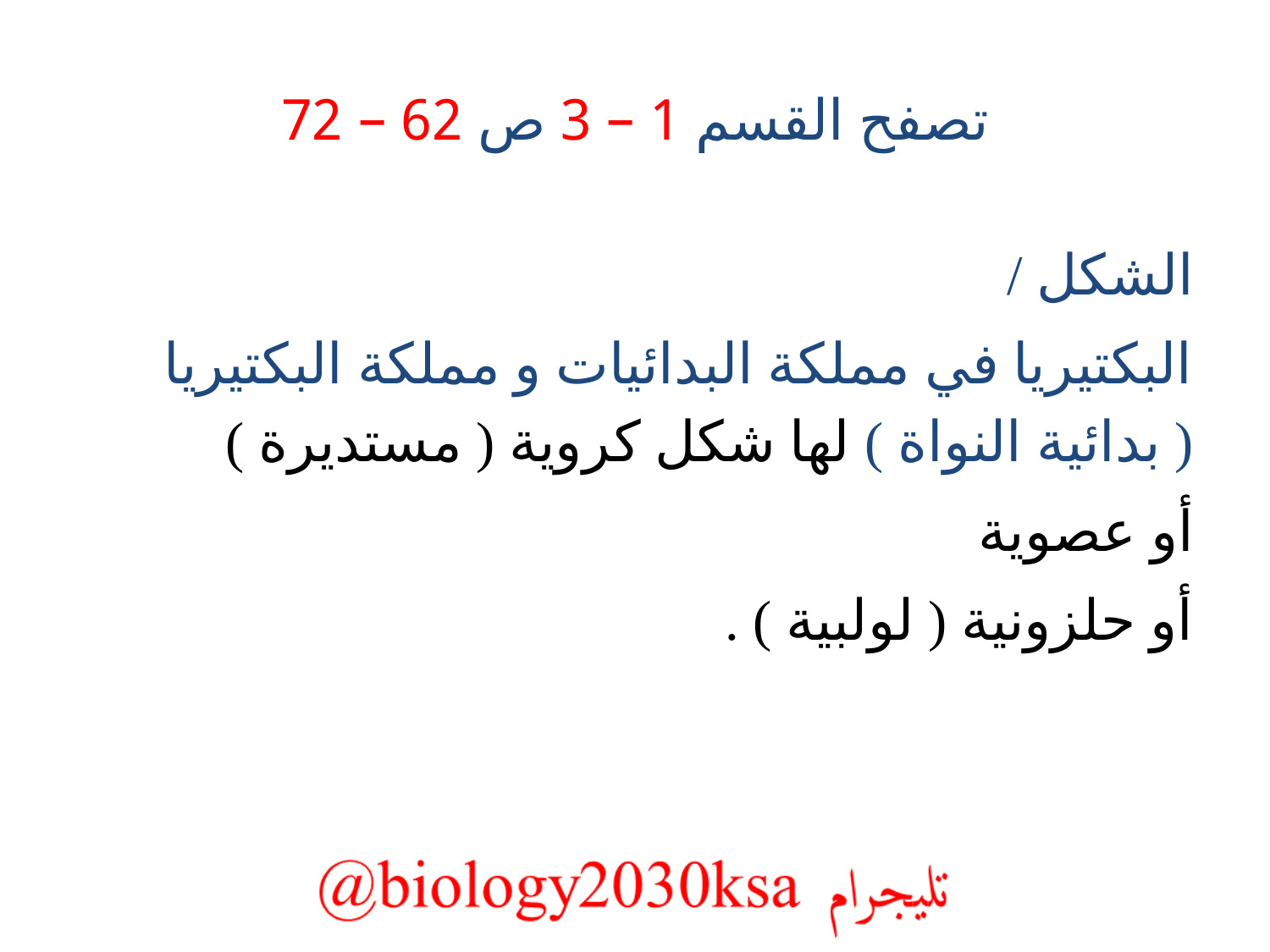

# تصفح القسم 1 – 3 ص 62 – 72
الشكل /
البكتيريا في مملكة البدائيات و مملكة البكتيريا ( بدائية النواة ) لها شكل كروية ( مستديرة )
أو عصوية
أو حلزونية ( لولبية ) .